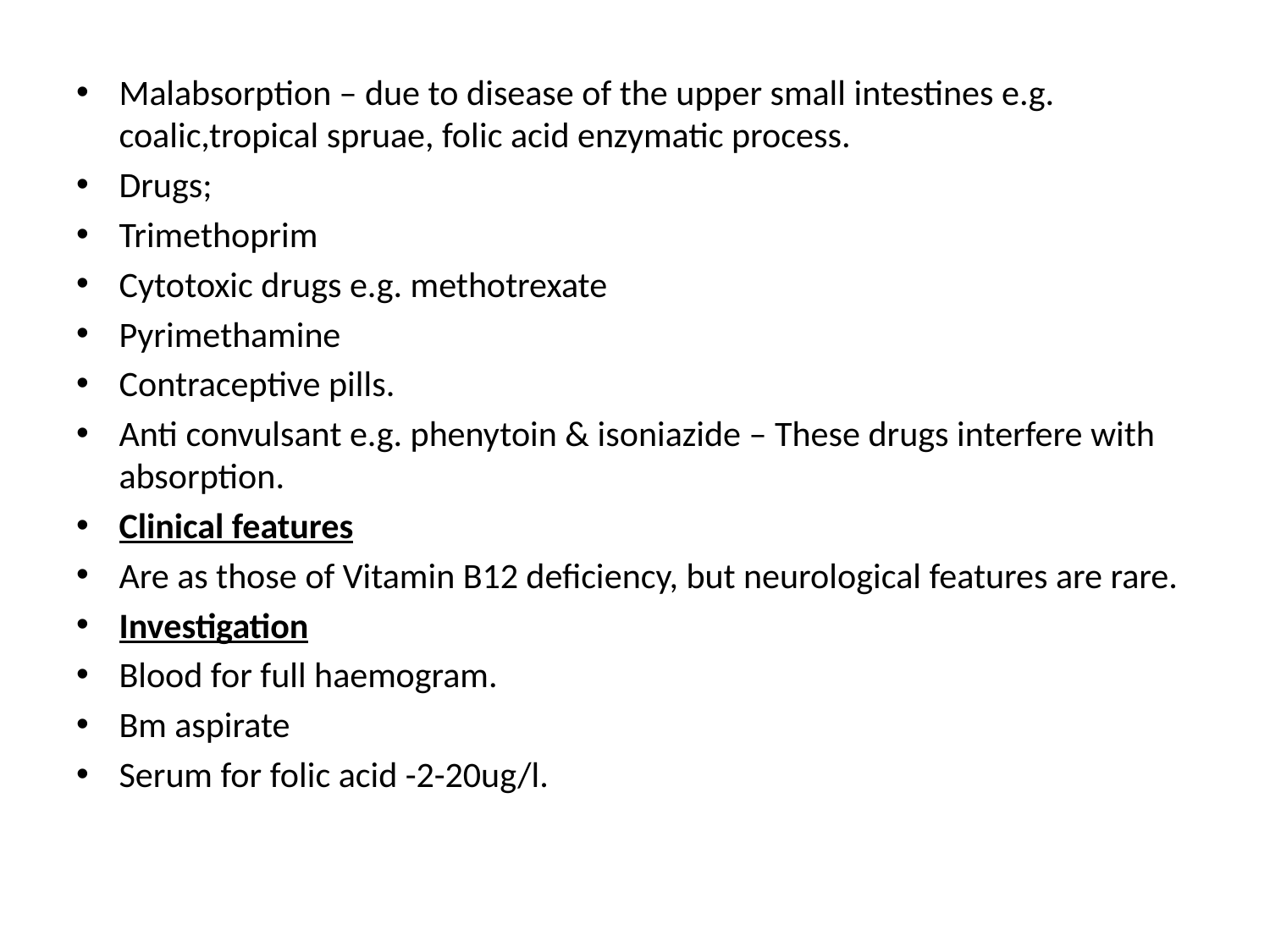

Malabsorption – due to disease of the upper small intestines e.g. coalic,tropical spruae, folic acid enzymatic process.
Drugs;
Trimethoprim
Cytotoxic drugs e.g. methotrexate
Pyrimethamine
Contraceptive pills.
Anti convulsant e.g. phenytoin & isoniazide – These drugs interfere with absorption.
Clinical features
Are as those of Vitamin B12 deficiency, but neurological features are rare.
Investigation
Blood for full haemogram.
Bm aspirate
Serum for folic acid -2-20ug/l.